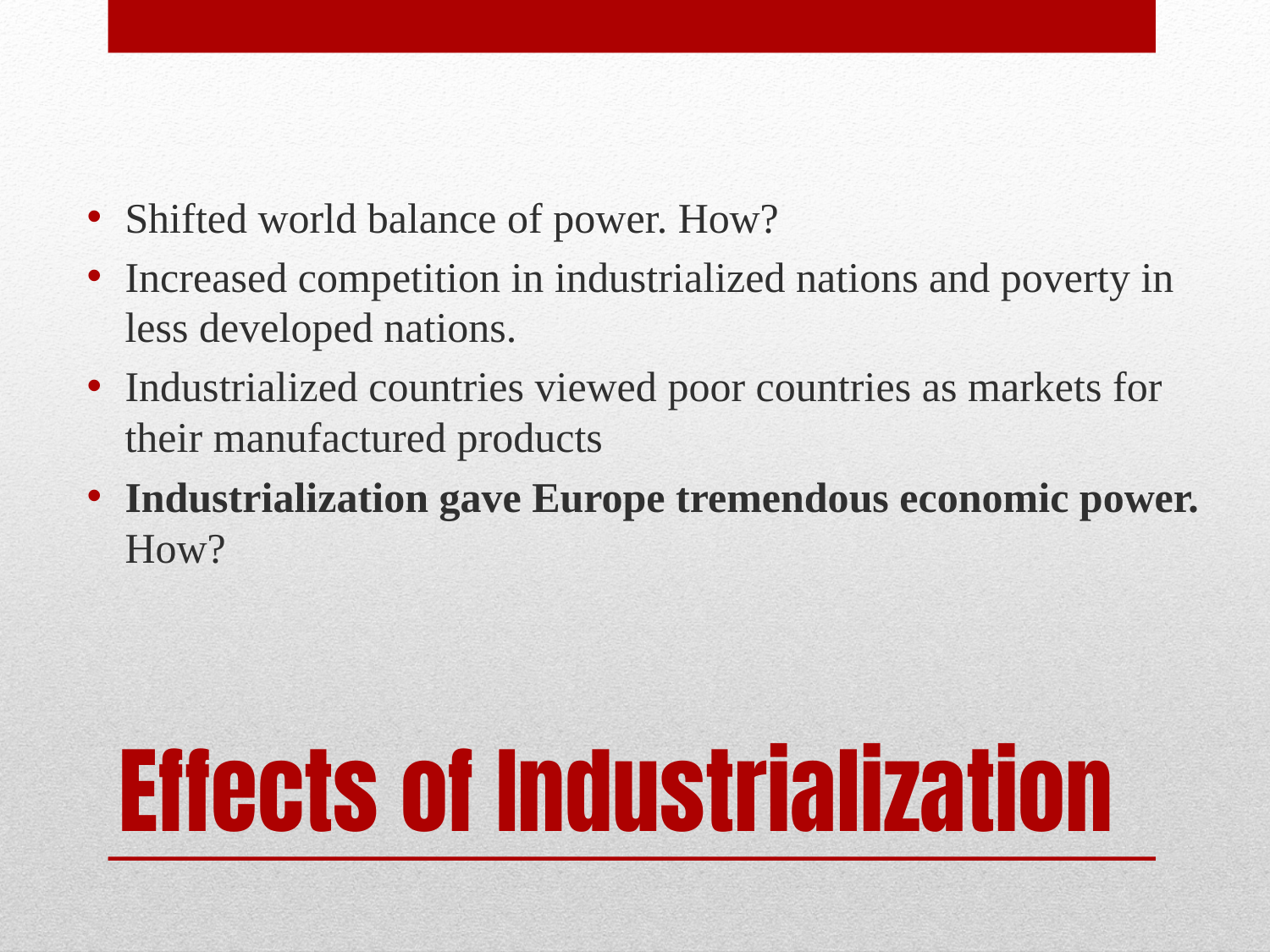

Shifted world balance of power. How?
Increased competition in industrialized nations and poverty in less developed nations.
Industrialized countries viewed poor countries as markets for their manufactured products
Industrialization gave Europe tremendous economic power. How?
# Effects of Industrialization